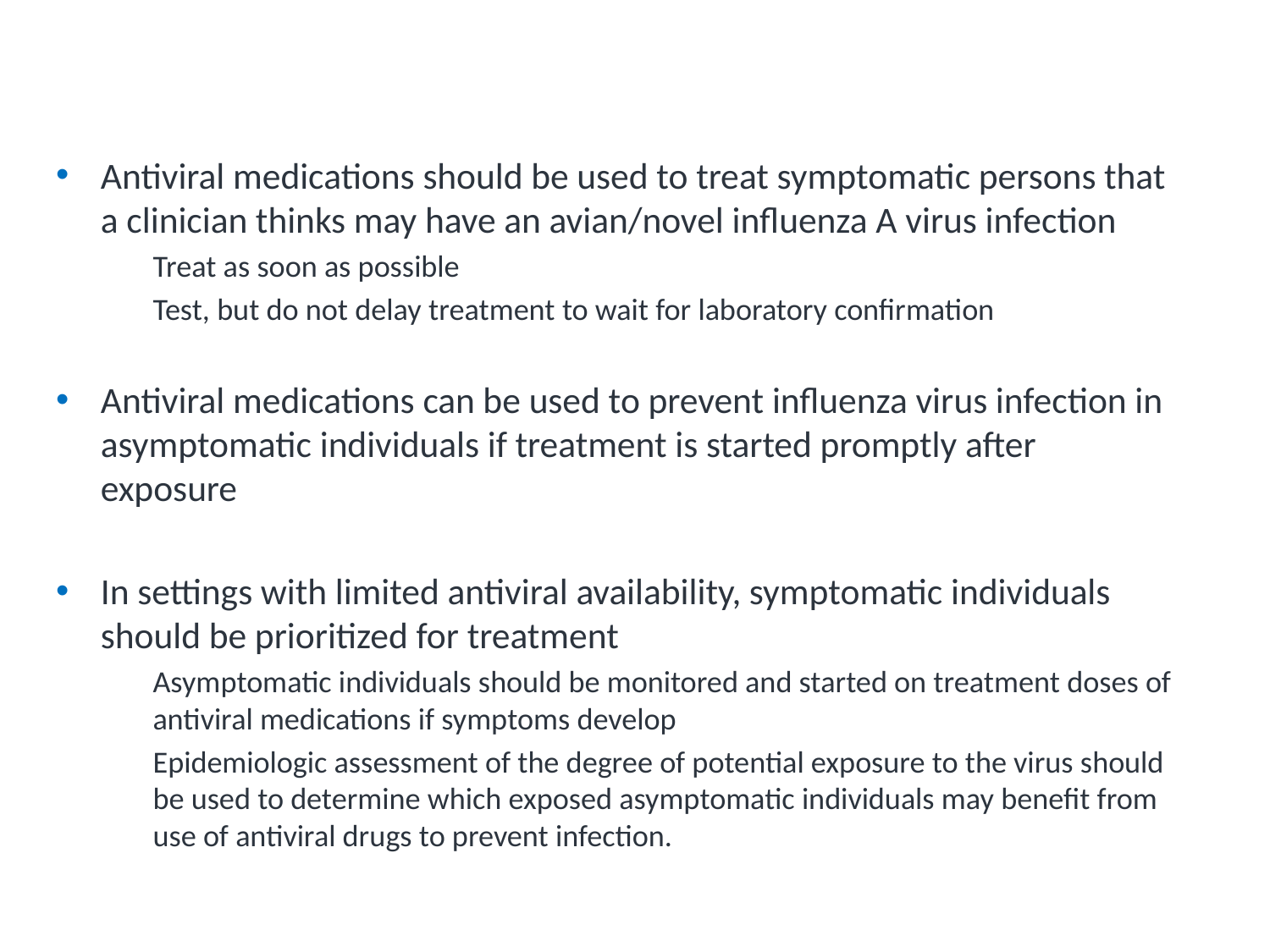

# Key Concepts
Antiviral medications should be used to treat symptomatic persons that a clinician thinks may have an avian/novel influenza A virus infection
Treat as soon as possible
Test, but do not delay treatment to wait for laboratory confirmation

Antiviral medications can be used to prevent influenza virus infection in asymptomatic individuals if treatment is started promptly after exposure

In settings with limited antiviral availability, symptomatic individuals should be prioritized for treatment
Asymptomatic individuals should be monitored and started on treatment doses of antiviral medications if symptoms develop
Epidemiologic assessment of the degree of potential exposure to the virus should be used to determine which exposed asymptomatic individuals may benefit from use of antiviral drugs to prevent infection.